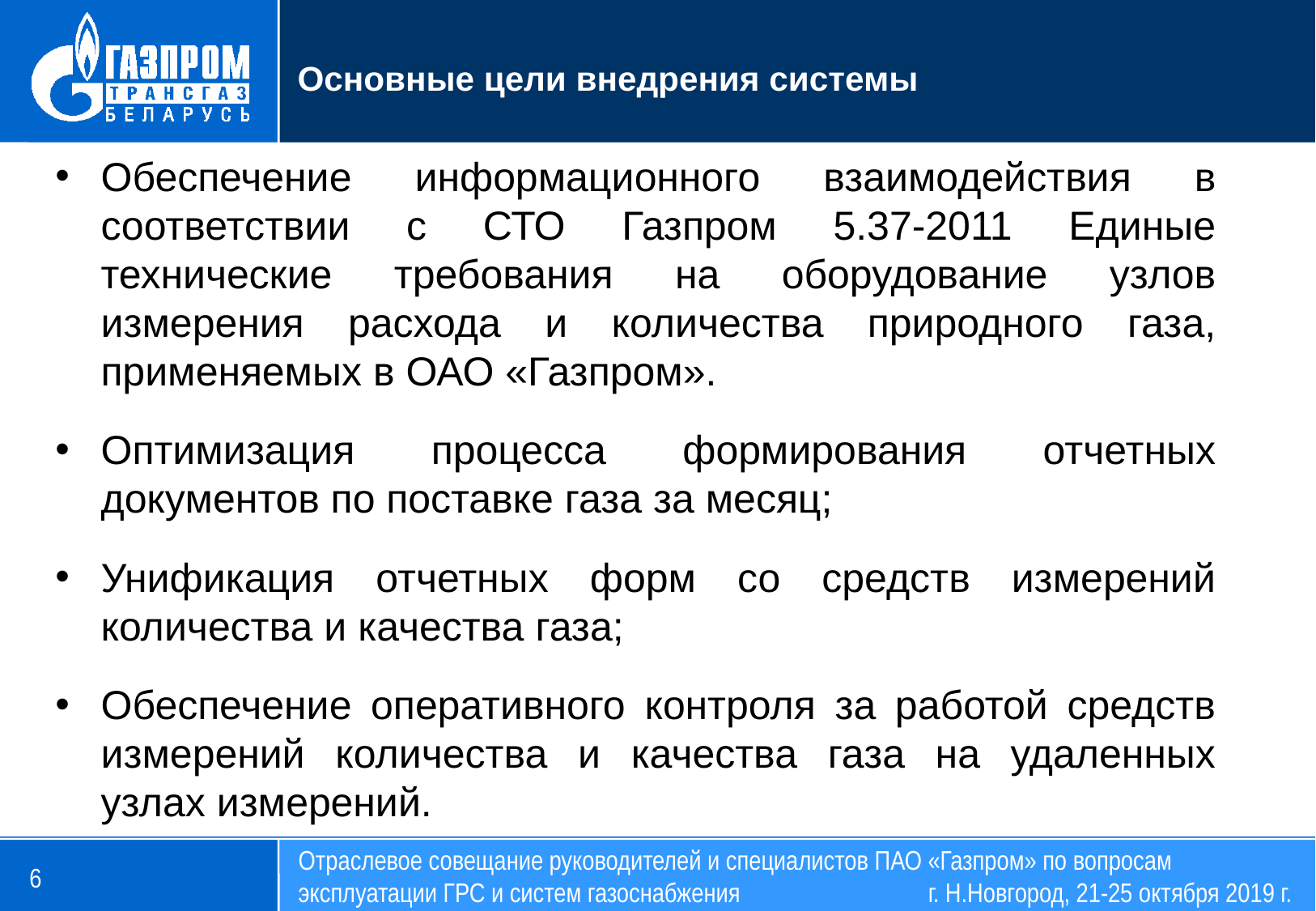

Основные цели внедрения системы
Обеспечение информационного взаимодействия в соответствии с СТО Газпром 5.37-2011 Единые технические требования на оборудование узлов измерения расхода и количества природного газа, применяемых в ОАО «Газпром».
Оптимизация процесса формирования отчетных документов по поставке газа за месяц;
Унификация отчетных форм со средств измерений количества и качества газа;
Обеспечение оперативного контроля за работой средств измерений количества и качества газа на удаленных узлах измерений.
Отраслевое совещание руководителей и специалистов ПАО «Газпром» по вопросам эксплуатации ГРС и систем газоснабжения                               г. Н.Новгород, 21-25 октября 2019 г.
6